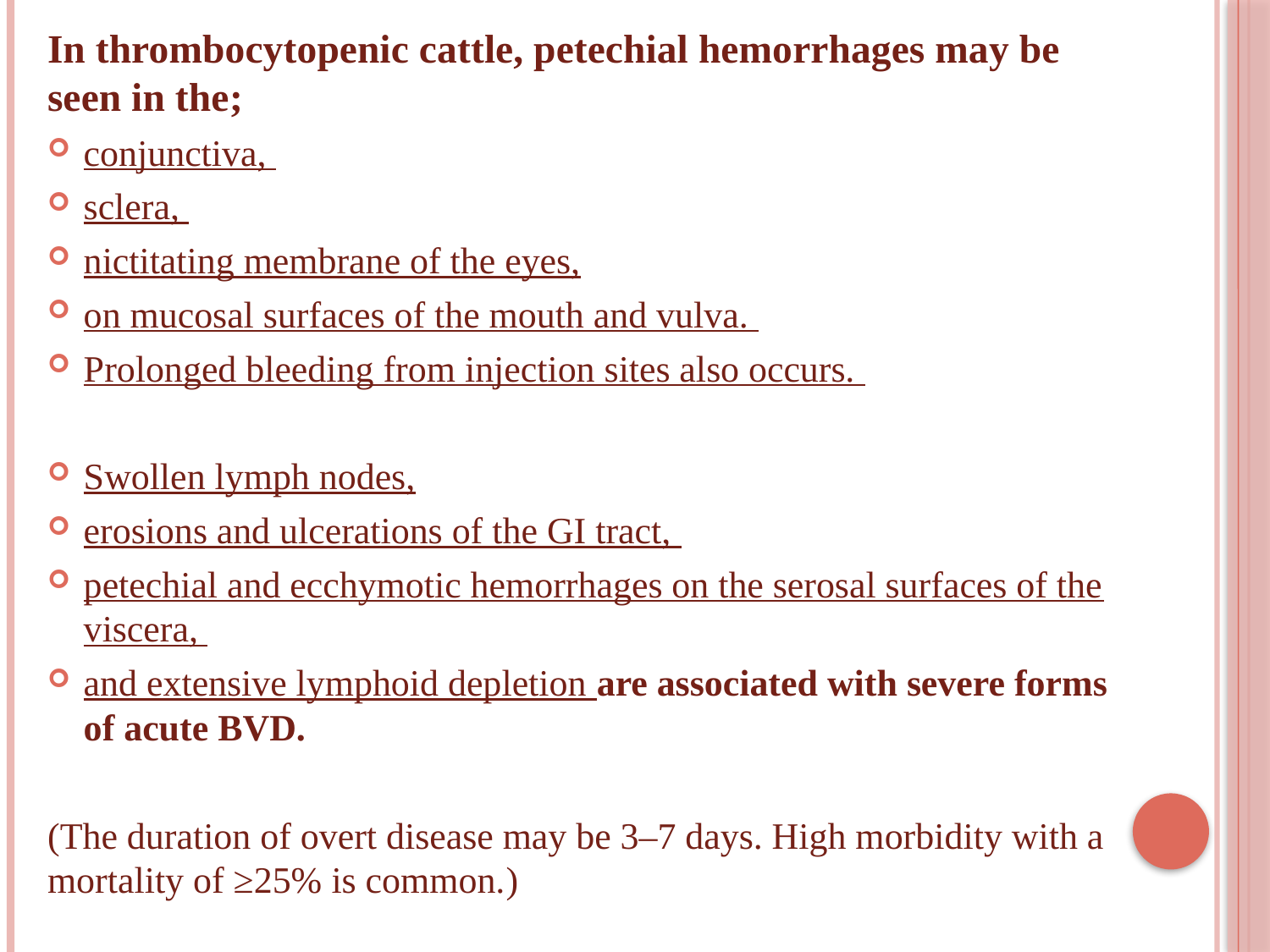

In thrombocytopenic cattle, petechial hemorrhages may be seen in the;
conjunctiva,
sclera,
nictitating membrane of the eyes,
on mucosal surfaces of the mouth and vulva.
Prolonged bleeding from injection sites also occurs.

Swollen lymph nodes,
erosions and ulcerations of the GI tract,
petechial and ecchymotic hemorrhages on the serosal surfaces of the viscera,
and extensive lymphoid depletion are associated with severe forms of acute BVD.

(The duration of overt disease may be 3–7 days. High morbidity with a mortality of ≥25% is common.)